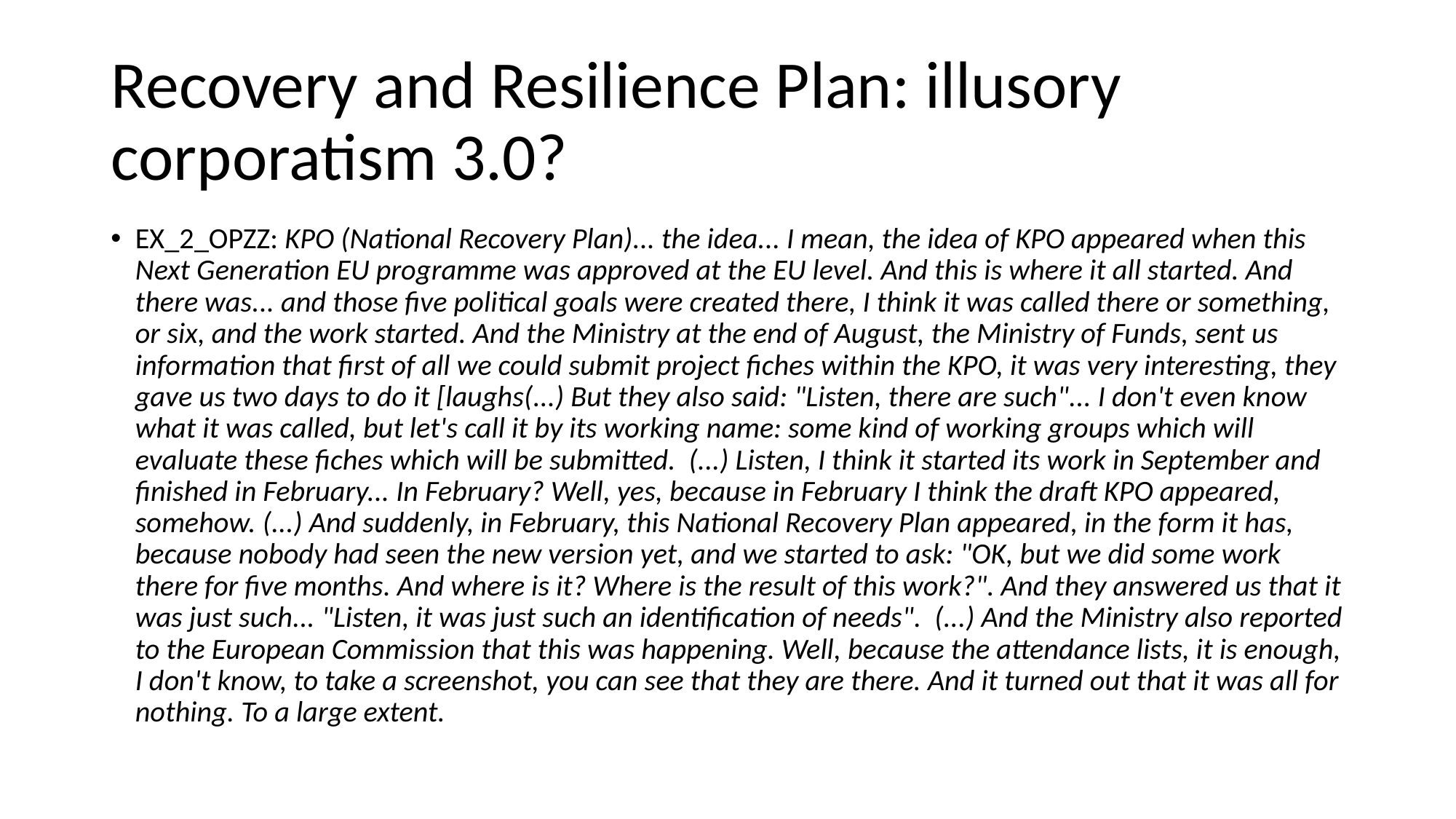

# Recovery and Resilience Plan: illusory corporatism 3.0?
EX_2_OPZZ: KPO (National Recovery Plan)... the idea... I mean, the idea of KPO appeared when this Next Generation EU programme was approved at the EU level. And this is where it all started. And there was... and those five political goals were created there, I think it was called there or something, or six, and the work started. And the Ministry at the end of August, the Ministry of Funds, sent us information that first of all we could submit project fiches within the KPO, it was very interesting, they gave us two days to do it [laughs(...) But they also said: "Listen, there are such"... I don't even know what it was called, but let's call it by its working name: some kind of working groups which will evaluate these fiches which will be submitted.  (...) Listen, I think it started its work in September and finished in February... In February? Well, yes, because in February I think the draft KPO appeared, somehow. (...) And suddenly, in February, this National Recovery Plan appeared, in the form it has, because nobody had seen the new version yet, and we started to ask: "OK, but we did some work there for five months. And where is it? Where is the result of this work?". And they answered us that it was just such... "Listen, it was just such an identification of needs".  (...) And the Ministry also reported to the European Commission that this was happening. Well, because the attendance lists, it is enough, I don't know, to take a screenshot, you can see that they are there. And it turned out that it was all for nothing. To a large extent.